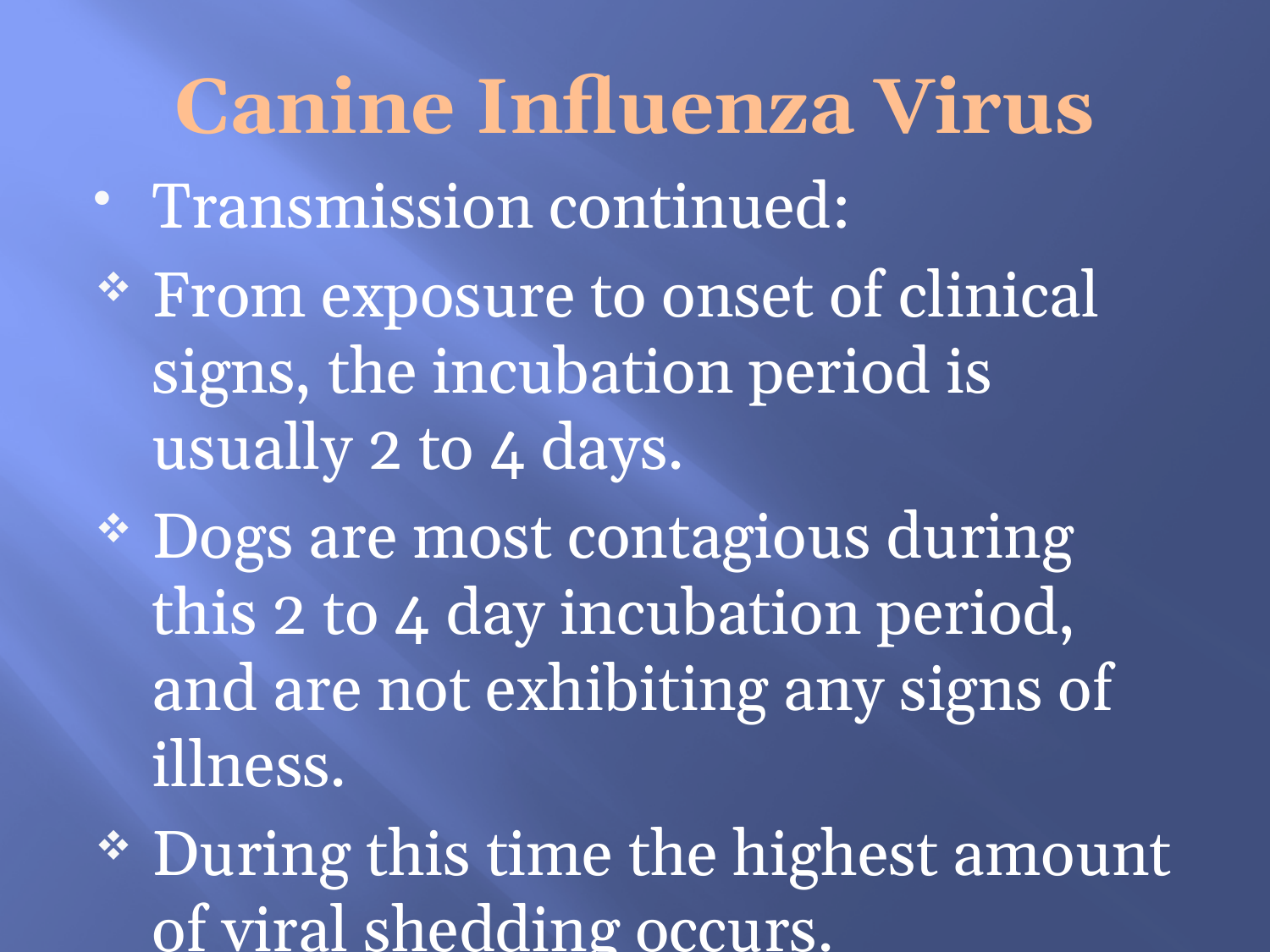

# Canine Influenza Virus
Transmission continued:
From exposure to onset of clinical signs, the incubation period is usually 2 to 4 days.
Dogs are most contagious during this 2 to 4 day incubation period, and are not exhibiting any signs of illness.
During this time the highest amount of viral shedding occurs.